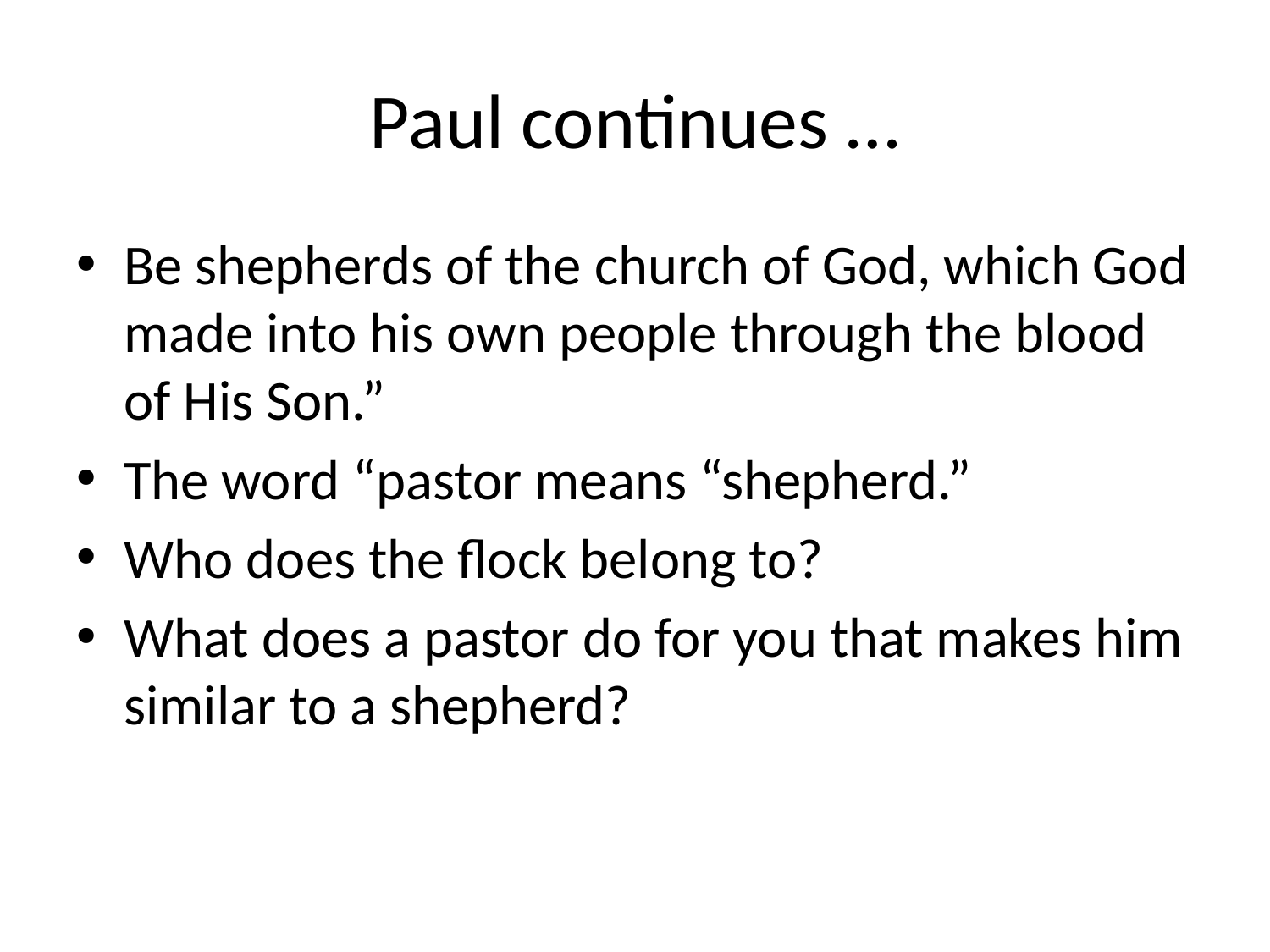

# Paul continues …
Be shepherds of the church of God, which God made into his own people through the blood of His Son.”
The word “pastor means “shepherd.”
Who does the flock belong to?
What does a pastor do for you that makes him similar to a shepherd?